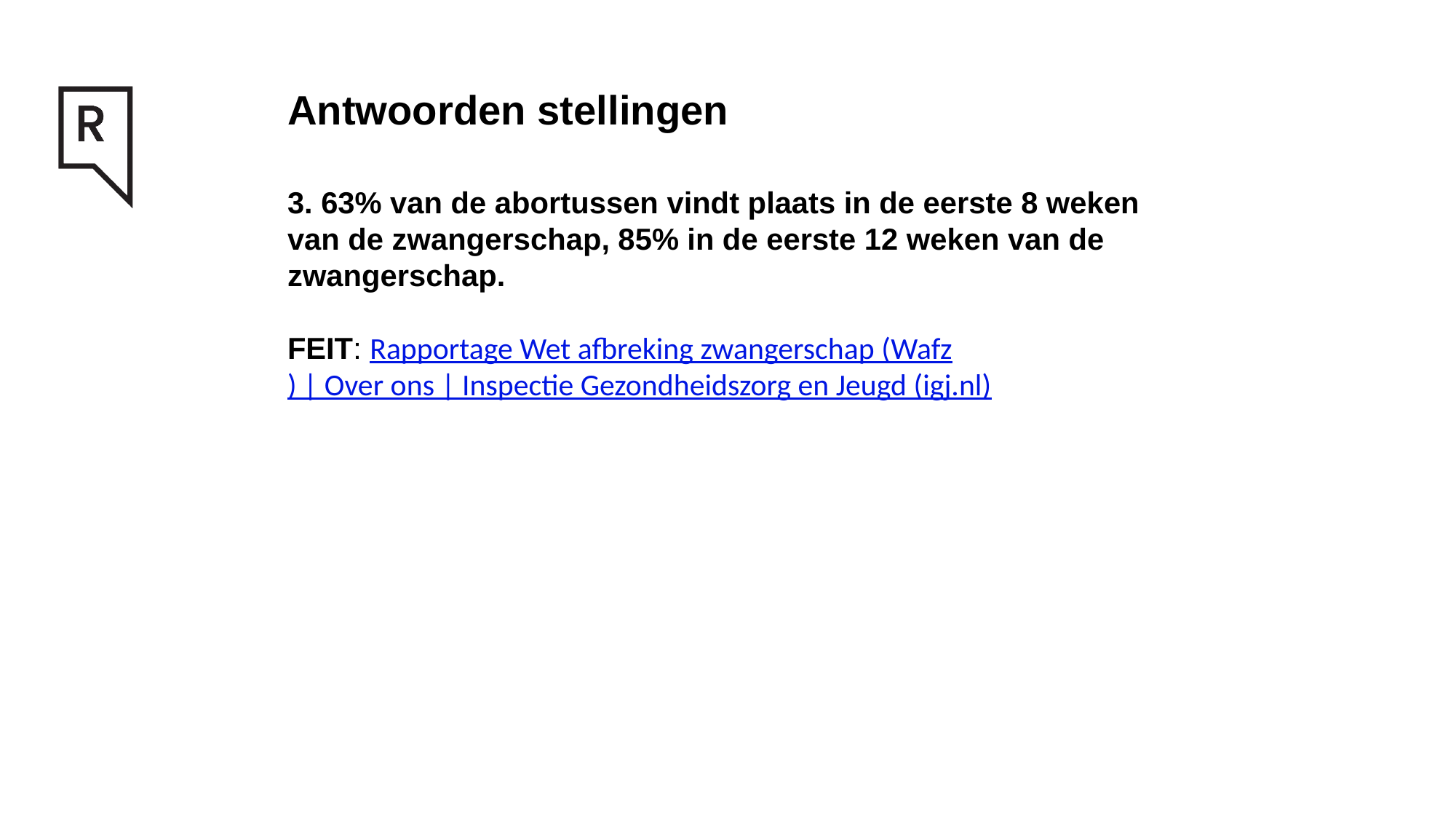

# Antwoorden stellingen
3. 63% van de abortussen vindt plaats in de eerste 8 weken van de zwangerschap, 85% in de eerste 12 weken van de zwangerschap.
FEIT: Rapportage Wet afbreking zwangerschap (Wafz) | Over ons | Inspectie Gezondheidszorg en Jeugd (igj.nl)